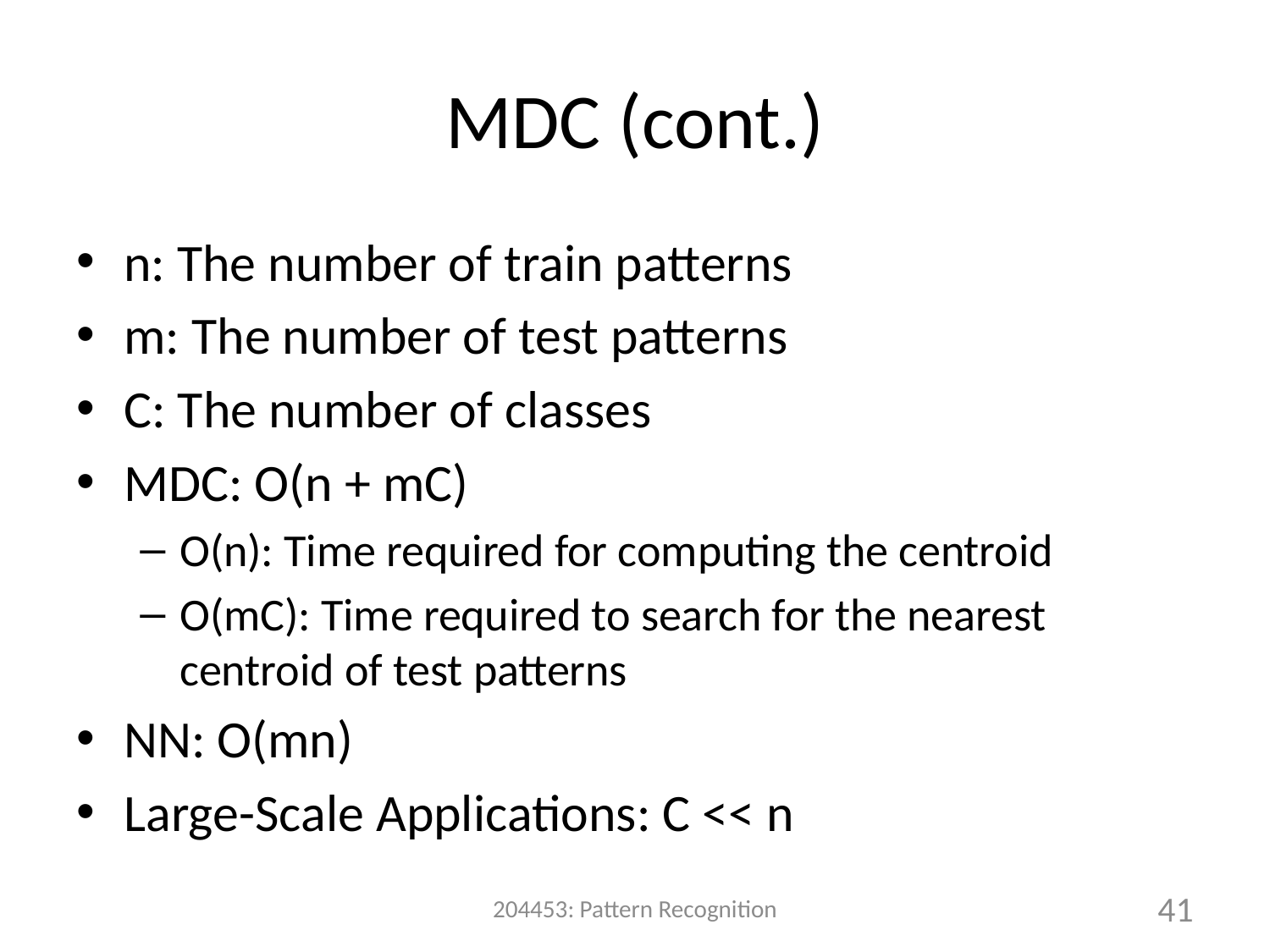

# MDC (cont.)
n: The number of train patterns
m: The number of test patterns
C: The number of classes
MDC: O(n + mC)
O(n): Time required for computing the centroid
O(mC): Time required to search for the nearest centroid of test patterns
NN: O(mn)
Large-Scale Applications: C << n
204453: Pattern Recognition
41